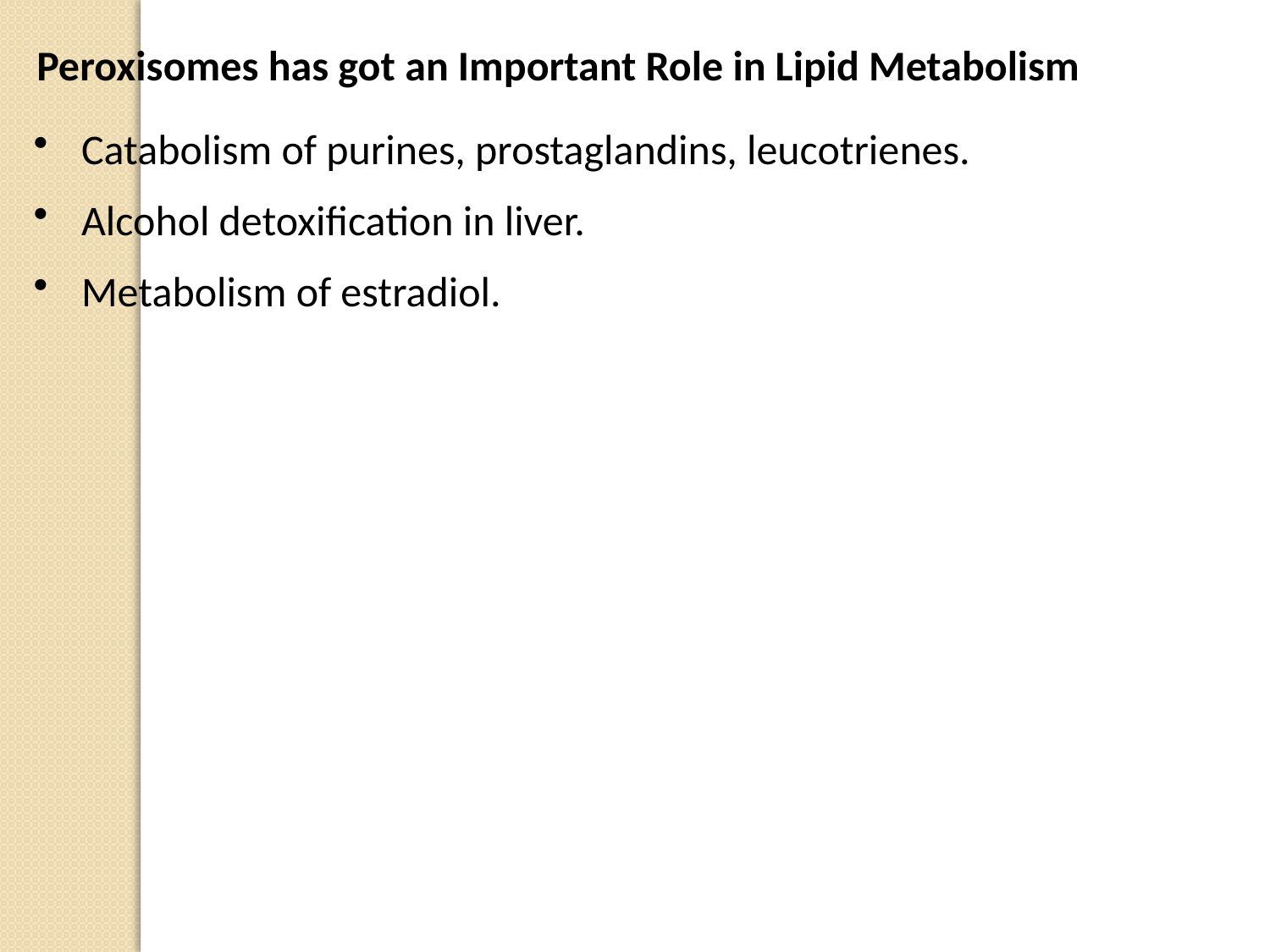

Peroxisomes has got an Important Role in Lipid Metabolism
Catabolism of purines, prostaglandins, leucotrienes.
Alcohol detoxification in liver.
Metabolism of estradiol.